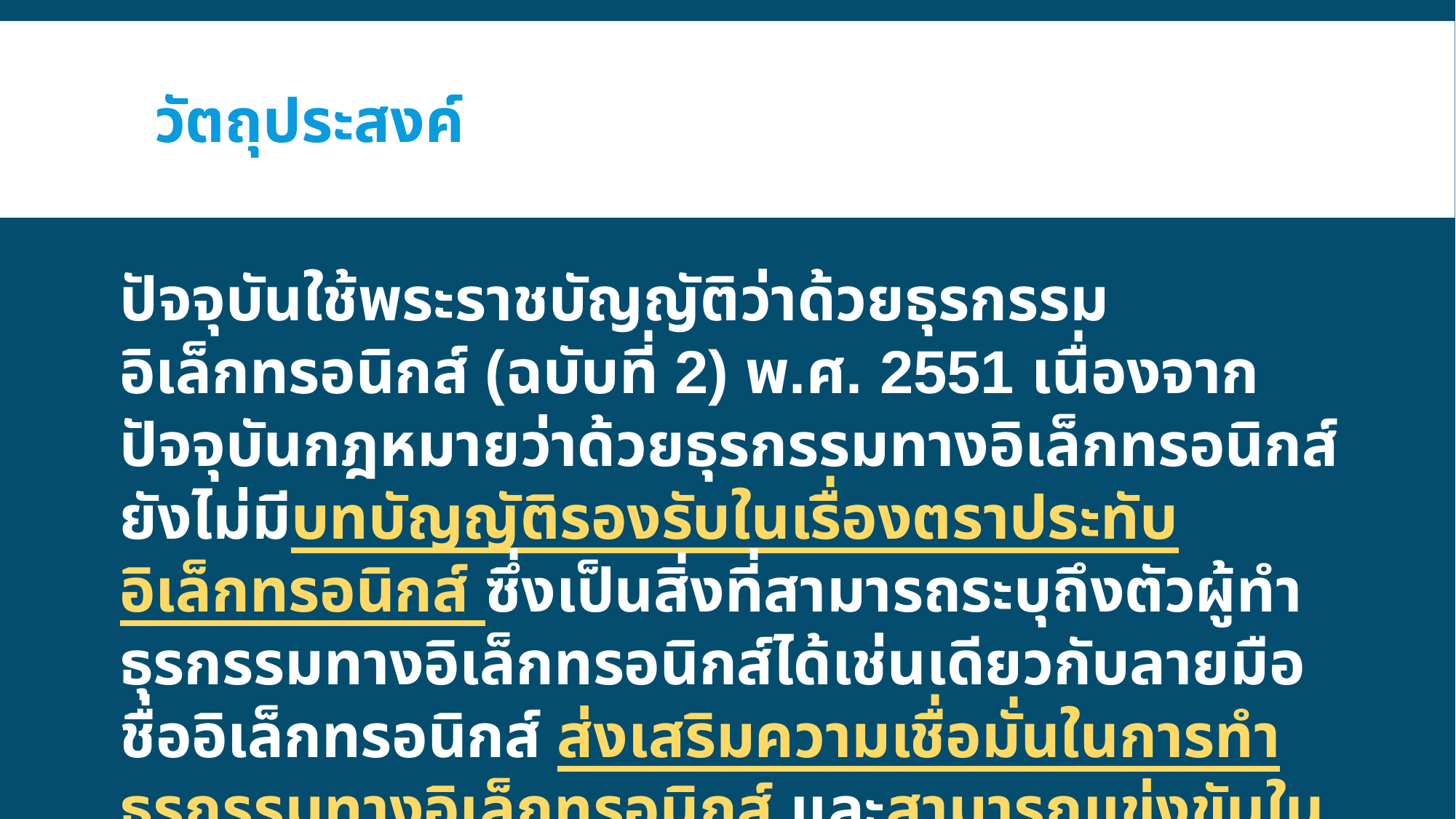

# วัตถุประสงค์
ปัจจุบันใช้พระราชบัญญัติว่าด้วยธุรกรรมอิเล็กทรอนิกส์ (ฉบับที่ 2) พ.ศ. 2551 เนื่องจากปัจจุบันกฎหมายว่าด้วยธุรกรรมทางอิเล็กทรอนิกส์ยังไม่มีบทบัญญัติรองรับในเรื่องตราประทับอิเล็กทรอนิกส์ ซึ่งเป็นสิ่งที่สามารถระบุถึงตัวผู้ทำธุรกรรมทางอิเล็กทรอนิกส์ได้เช่นเดียวกับลายมือชื่ออิเล็กทรอนิกส์ ส่งเสริมความเชื่อมั่นในการทำธุรกรรมทางอิเล็กทรอนิกส์ และสามารถแข่งขันในเวทีการค้าระหว่างประเทศ